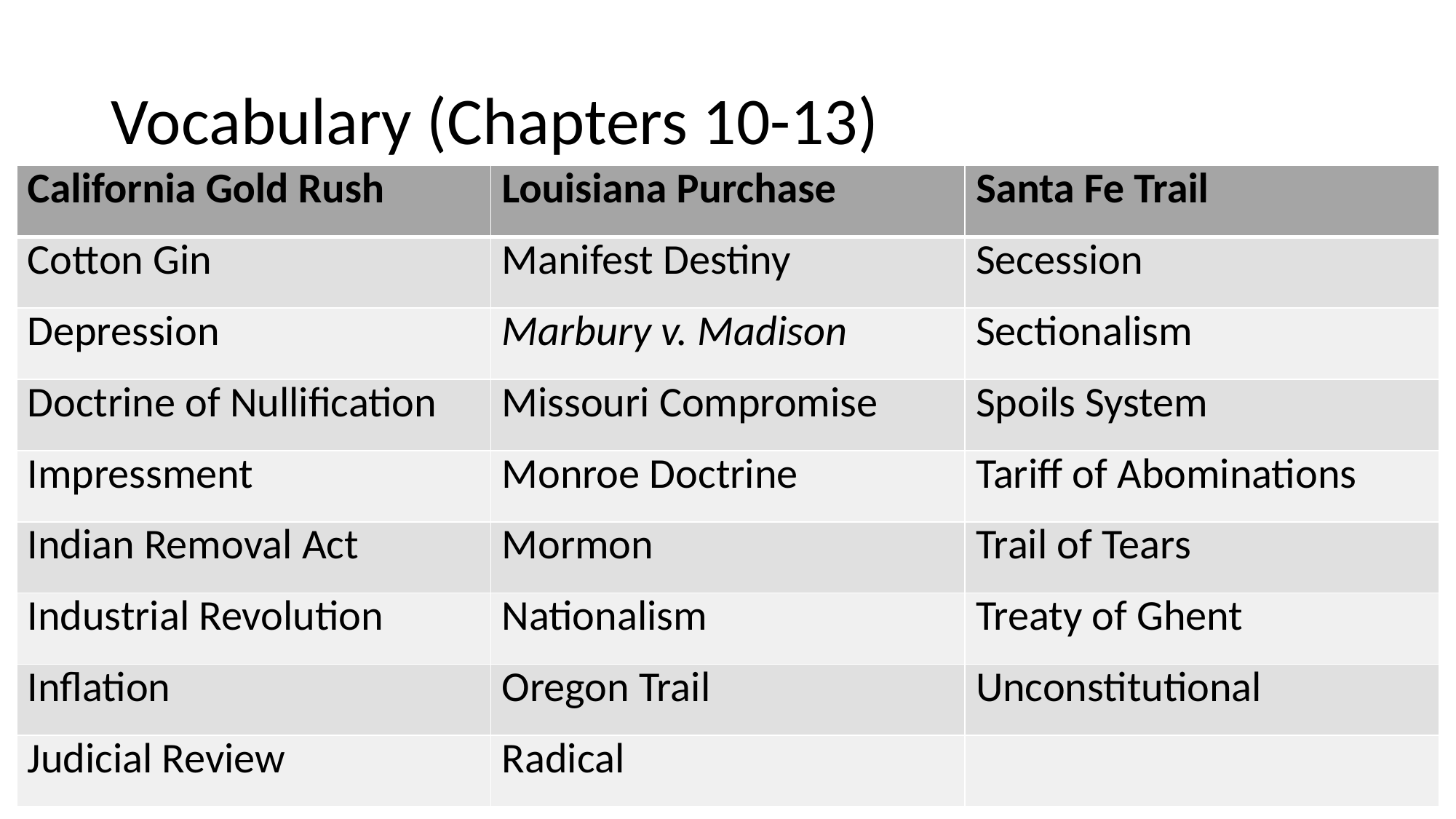

# Vocabulary (Chapters 10-13)
| California Gold Rush | Louisiana Purchase | Santa Fe Trail |
| --- | --- | --- |
| Cotton Gin | Manifest Destiny | Secession |
| Depression | Marbury v. Madison | Sectionalism |
| Doctrine of Nullification | Missouri Compromise | Spoils System |
| Impressment | Monroe Doctrine | Tariff of Abominations |
| Indian Removal Act | Mormon | Trail of Tears |
| Industrial Revolution | Nationalism | Treaty of Ghent |
| Inflation | Oregon Trail | Unconstitutional |
| Judicial Review | Radical |  |